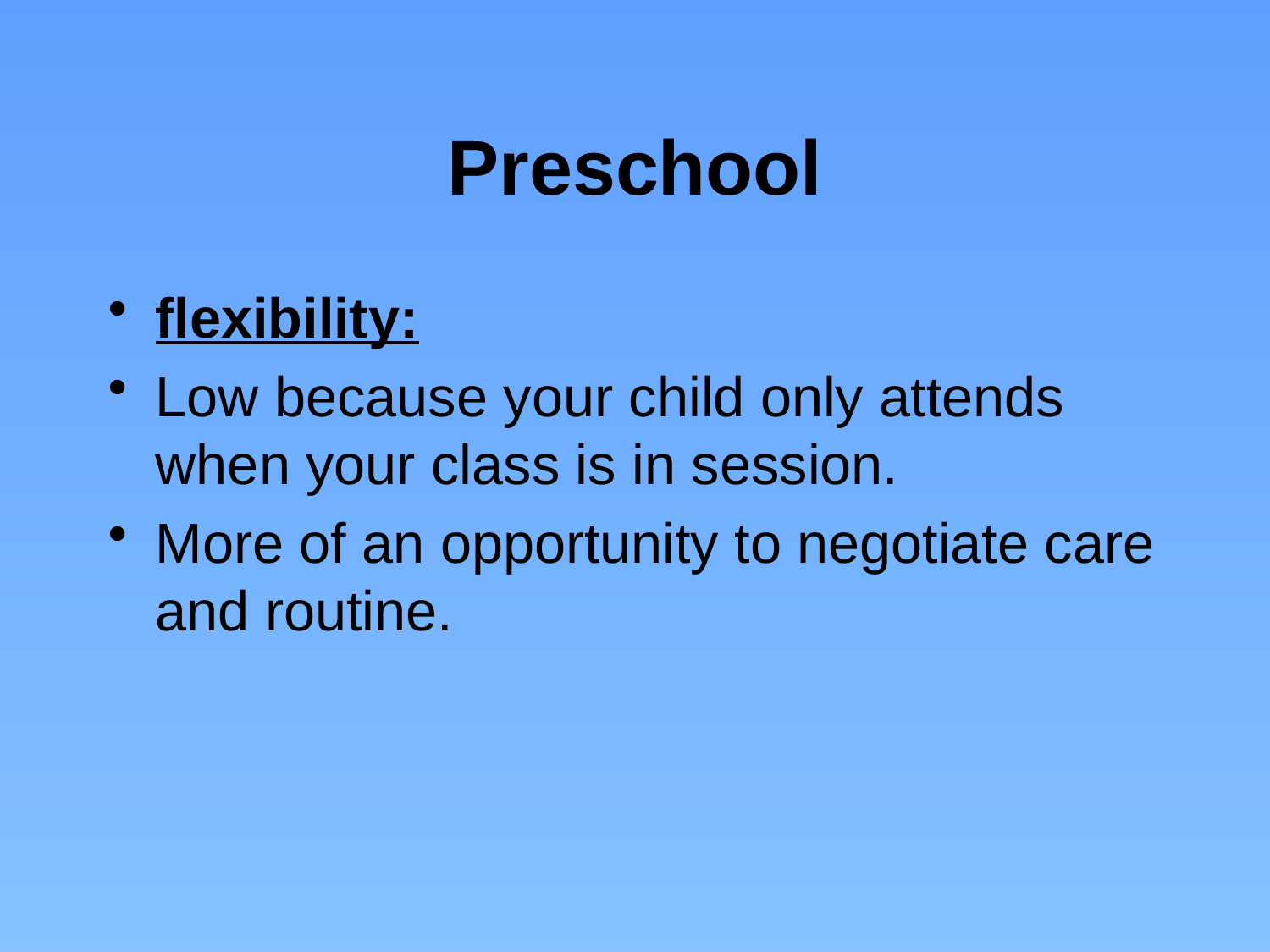

# Preschool
flexibility:
Low because your child only attends when your class is in session.
More of an opportunity to negotiate care and routine.